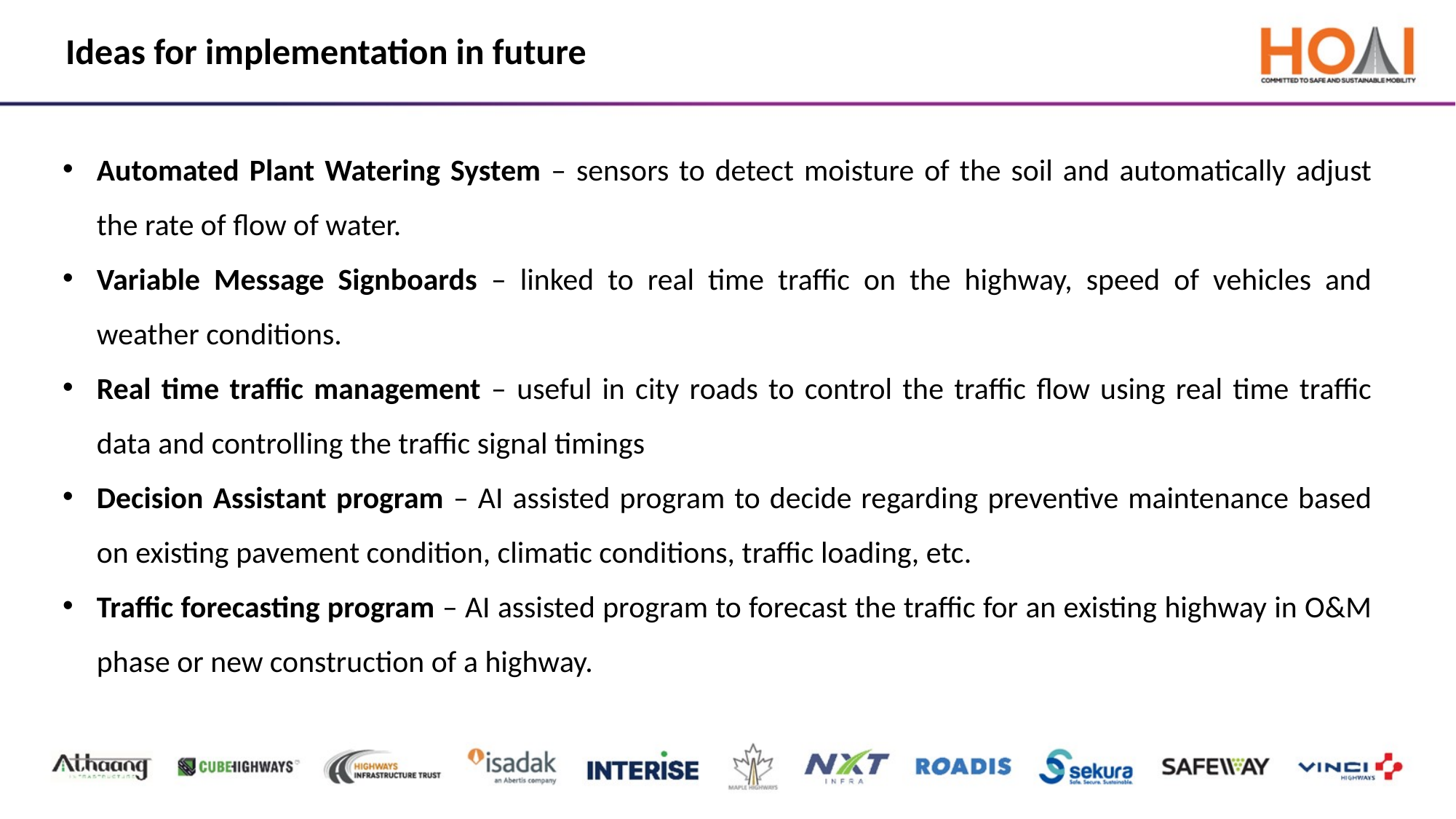

Ideas for implementation in future
Automated Plant Watering System – sensors to detect moisture of the soil and automatically adjust the rate of flow of water.
Variable Message Signboards – linked to real time traffic on the highway, speed of vehicles and weather conditions.
Real time traffic management – useful in city roads to control the traffic flow using real time traffic data and controlling the traffic signal timings
Decision Assistant program – AI assisted program to decide regarding preventive maintenance based on existing pavement condition, climatic conditions, traffic loading, etc.
Traffic forecasting program – AI assisted program to forecast the traffic for an existing highway in O&M phase or new construction of a highway.